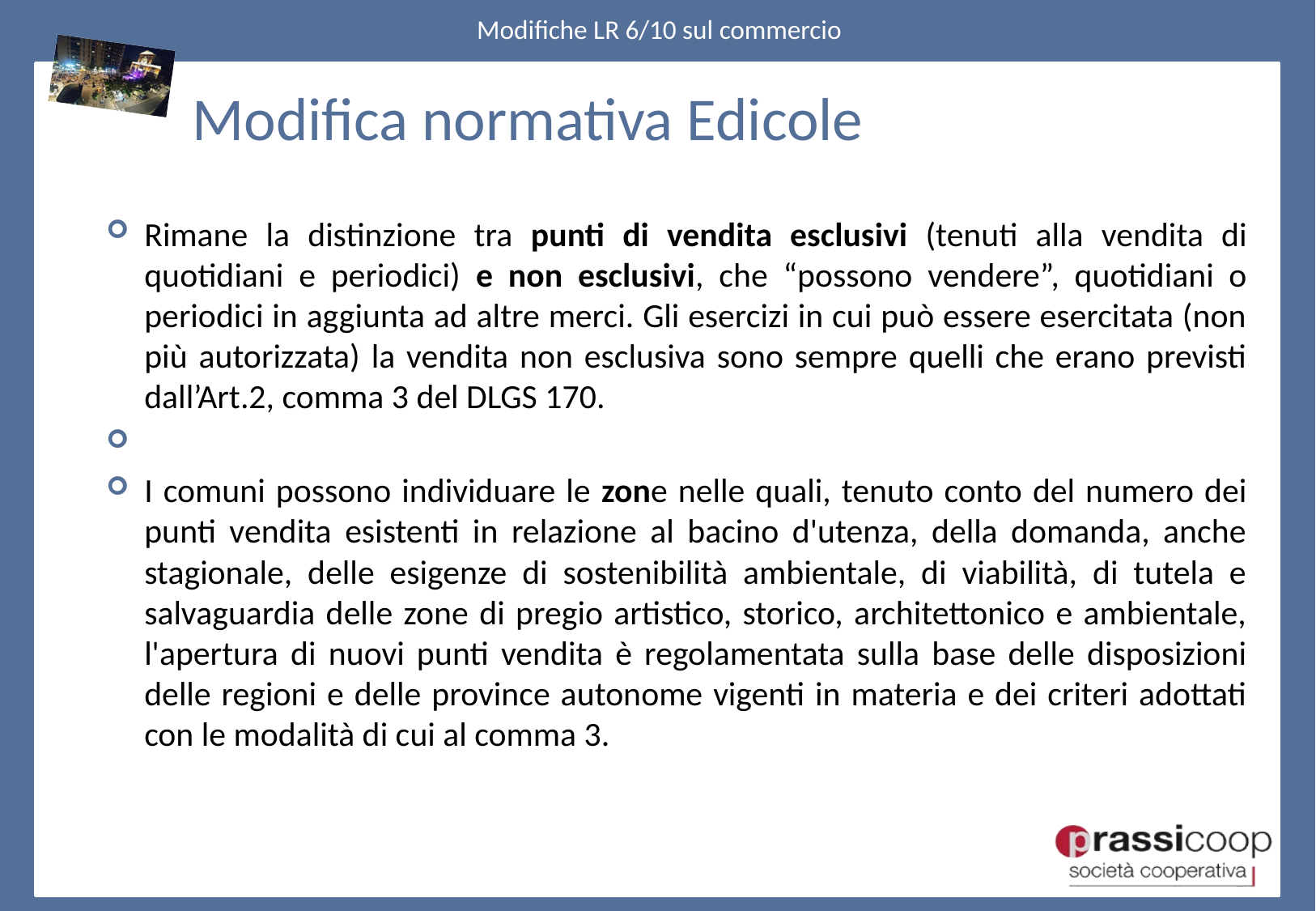

Modifica normativa Edicole

Rimane la distinzione tra punti di vendita esclusivi (tenuti alla vendita di quotidiani e periodici) e non esclusivi, che “possono vendere”, quotidiani o periodici in aggiunta ad altre merci. Gli esercizi in cui può essere esercitata (non più autorizzata) la vendita non esclusiva sono sempre quelli che erano previsti dall’Art.2, comma 3 del DLGS 170.

I comuni possono individuare le zone nelle quali, tenuto conto del numero dei punti vendita esistenti in relazione al bacino d'utenza, della domanda, anche stagionale, delle esigenze di sostenibilità ambientale, di viabilità, di tutela e salvaguardia delle zone di pregio artistico, storico, architettonico e ambientale, l'apertura di nuovi punti vendita è regolamentata sulla base delle disposizioni delle regioni e delle province autonome vigenti in materia e dei criteri adottati con le modalità di cui al comma 3.